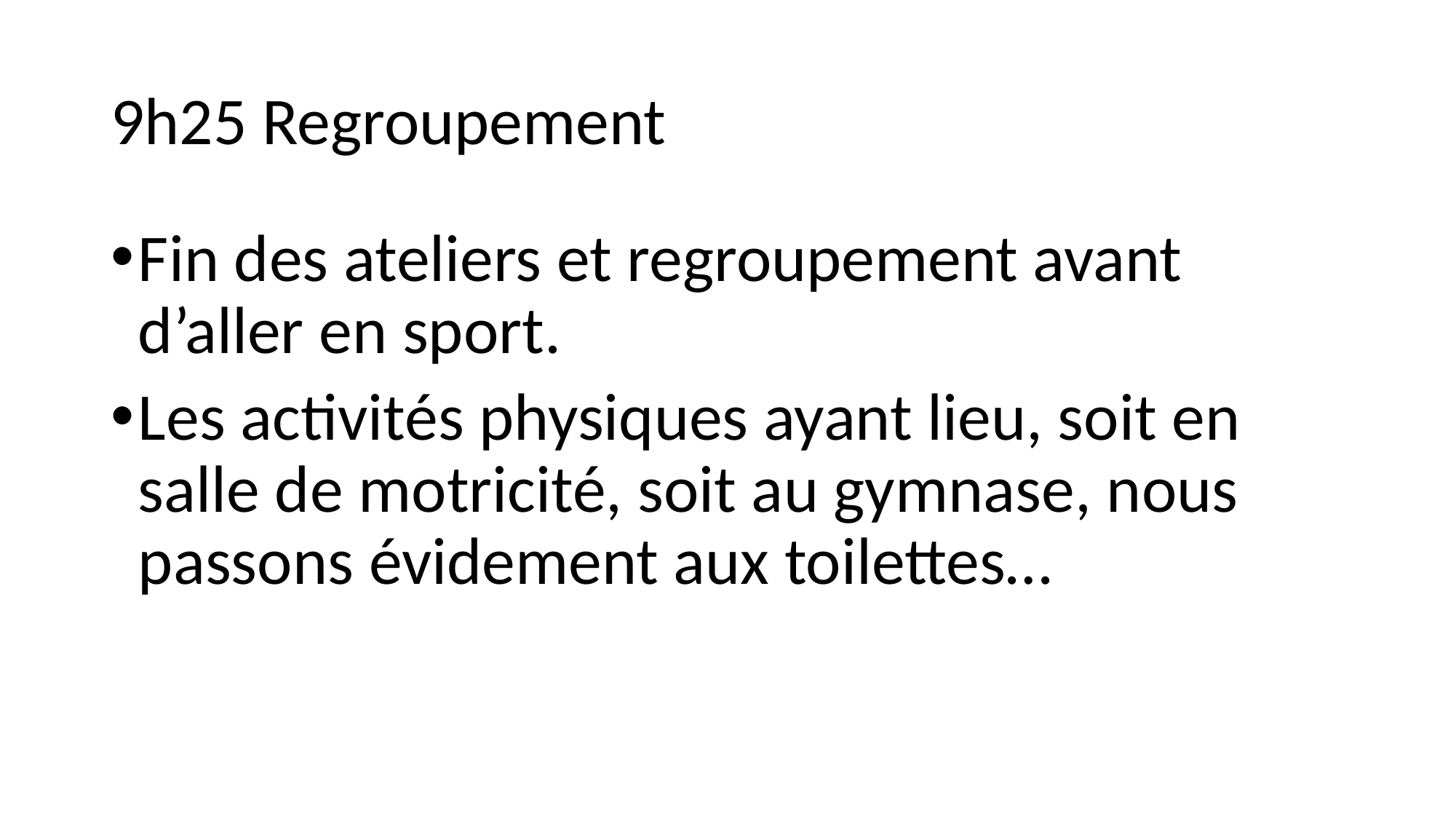

# 9h25 Regroupement
Fin des ateliers et regroupement avant d’aller en sport.
Les activités physiques ayant lieu, soit en salle de motricité, soit au gymnase, nous passons évidement aux toilettes…